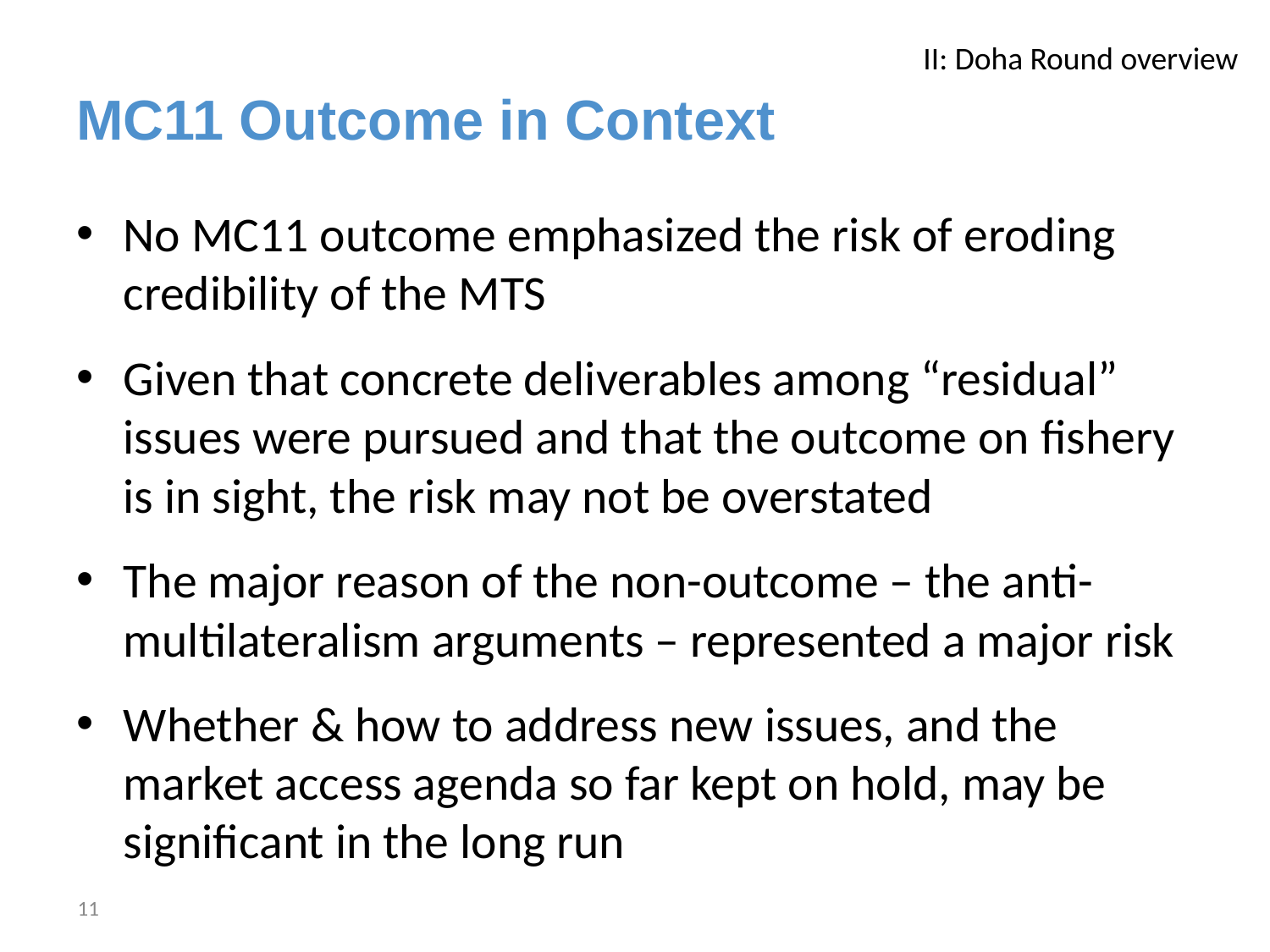

# MC11 Outcome in Context
II: Doha Round overview
No MC11 outcome emphasized the risk of eroding credibility of the MTS
Given that concrete deliverables among “residual” issues were pursued and that the outcome on fishery is in sight, the risk may not be overstated
The major reason of the non-outcome – the anti-multilateralism arguments – represented a major risk
Whether & how to address new issues, and the market access agenda so far kept on hold, may be significant in the long run

11